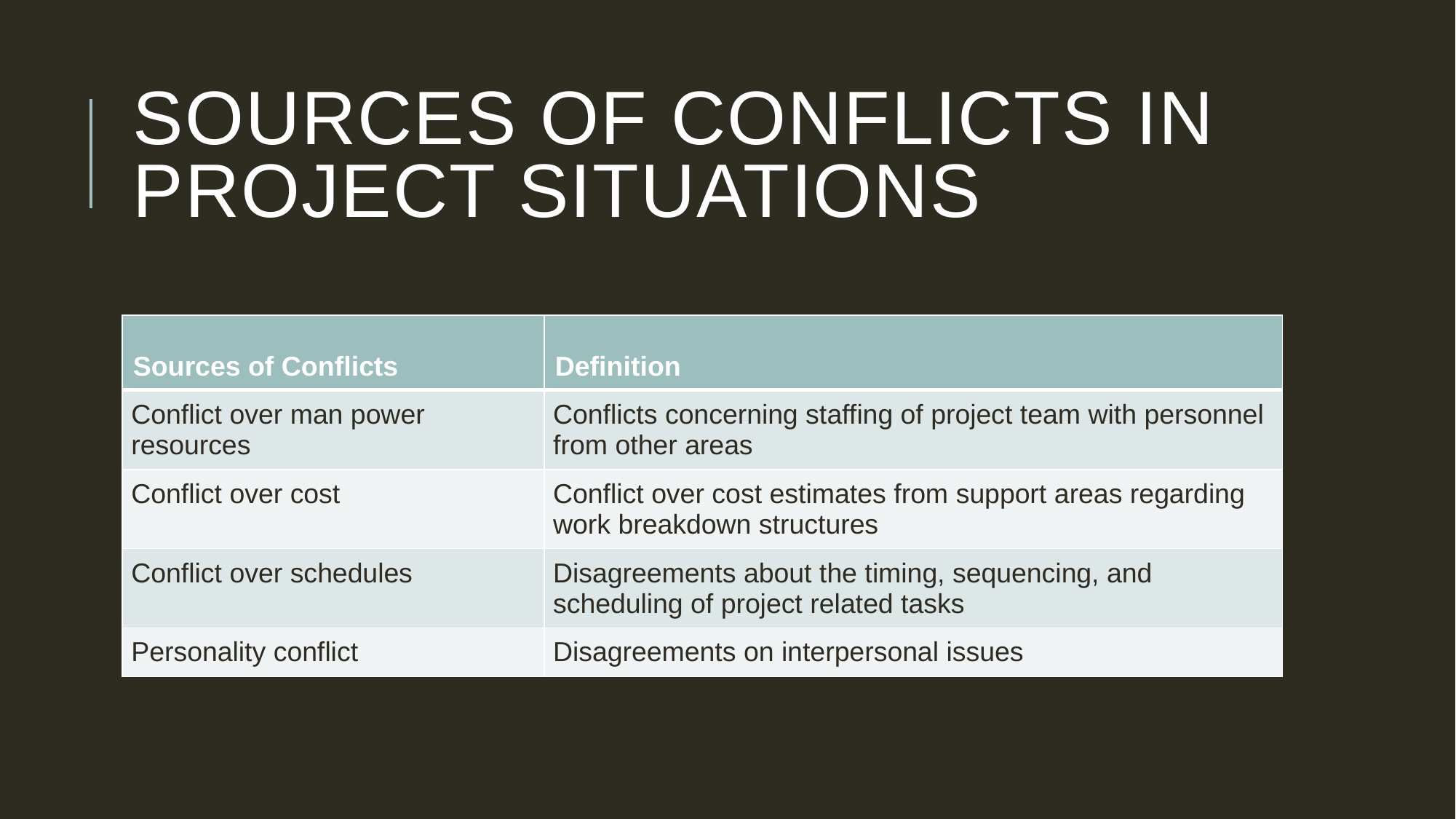

# Sources of conflicts in project situations
| Sources of Conflicts | Definition |
| --- | --- |
| Conflict over man power resources | Conflicts concerning staffing of project team with personnel from other areas |
| Conflict over cost | Conflict over cost estimates from support areas regarding work breakdown structures |
| Conflict over schedules | Disagreements about the timing, sequencing, and scheduling of project related tasks |
| Personality conflict | Disagreements on interpersonal issues |